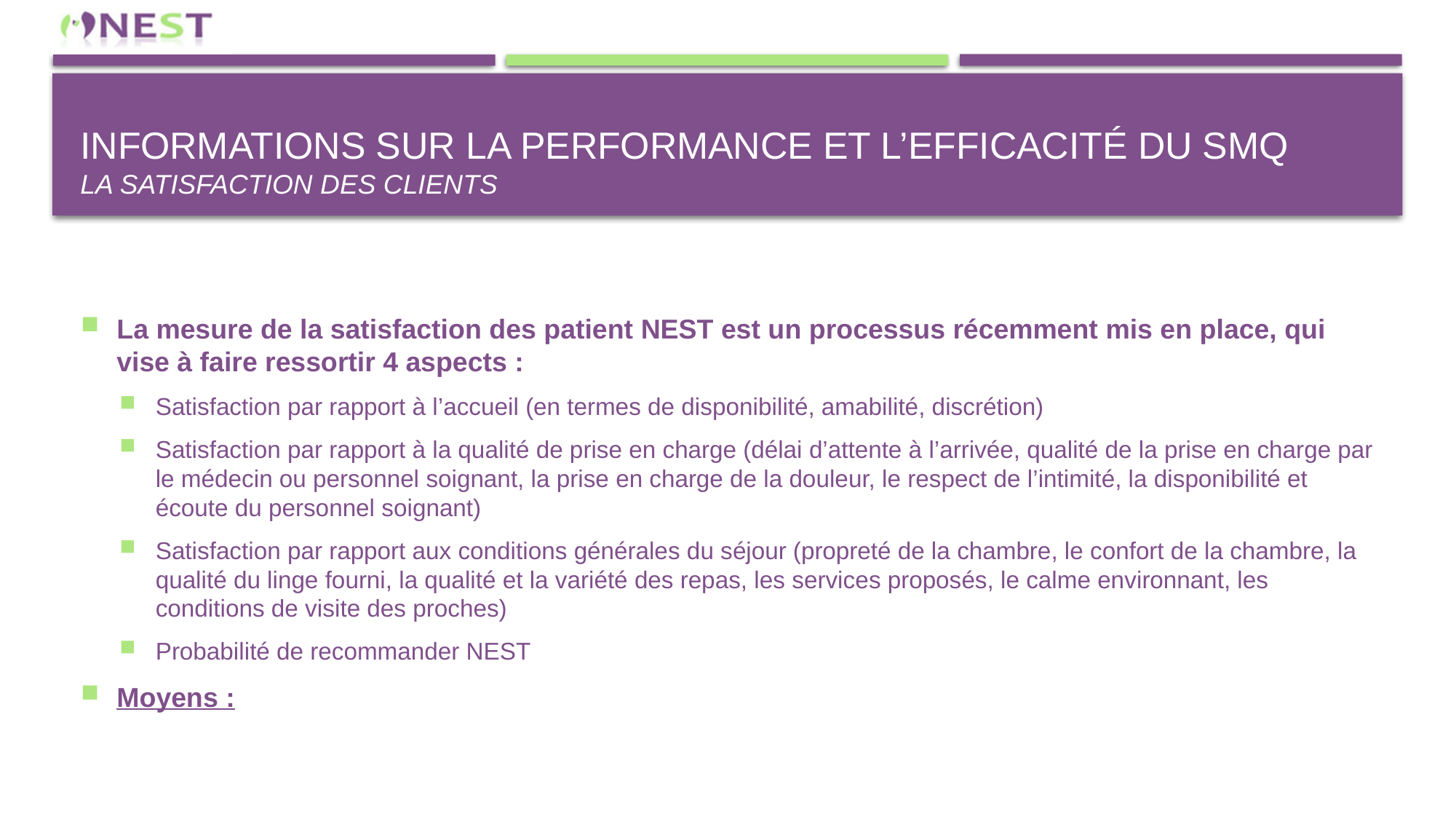

# Informations sur la performance et l’efficacité du sMQ La satisfaction des clients
La mesure de la satisfaction des patient NEST est un processus récemment mis en place, qui vise à faire ressortir 4 aspects :
Satisfaction par rapport à l’accueil (en termes de disponibilité, amabilité, discrétion)
Satisfaction par rapport à la qualité de prise en charge (délai d’attente à l’arrivée, qualité de la prise en charge par le médecin ou personnel soignant, la prise en charge de la douleur, le respect de l’intimité, la disponibilité et écoute du personnel soignant)
Satisfaction par rapport aux conditions générales du séjour (propreté de la chambre, le confort de la chambre, la qualité du linge fourni, la qualité et la variété des repas, les services proposés, le calme environnant, les conditions de visite des proches)
Probabilité de recommander NEST
Moyens :